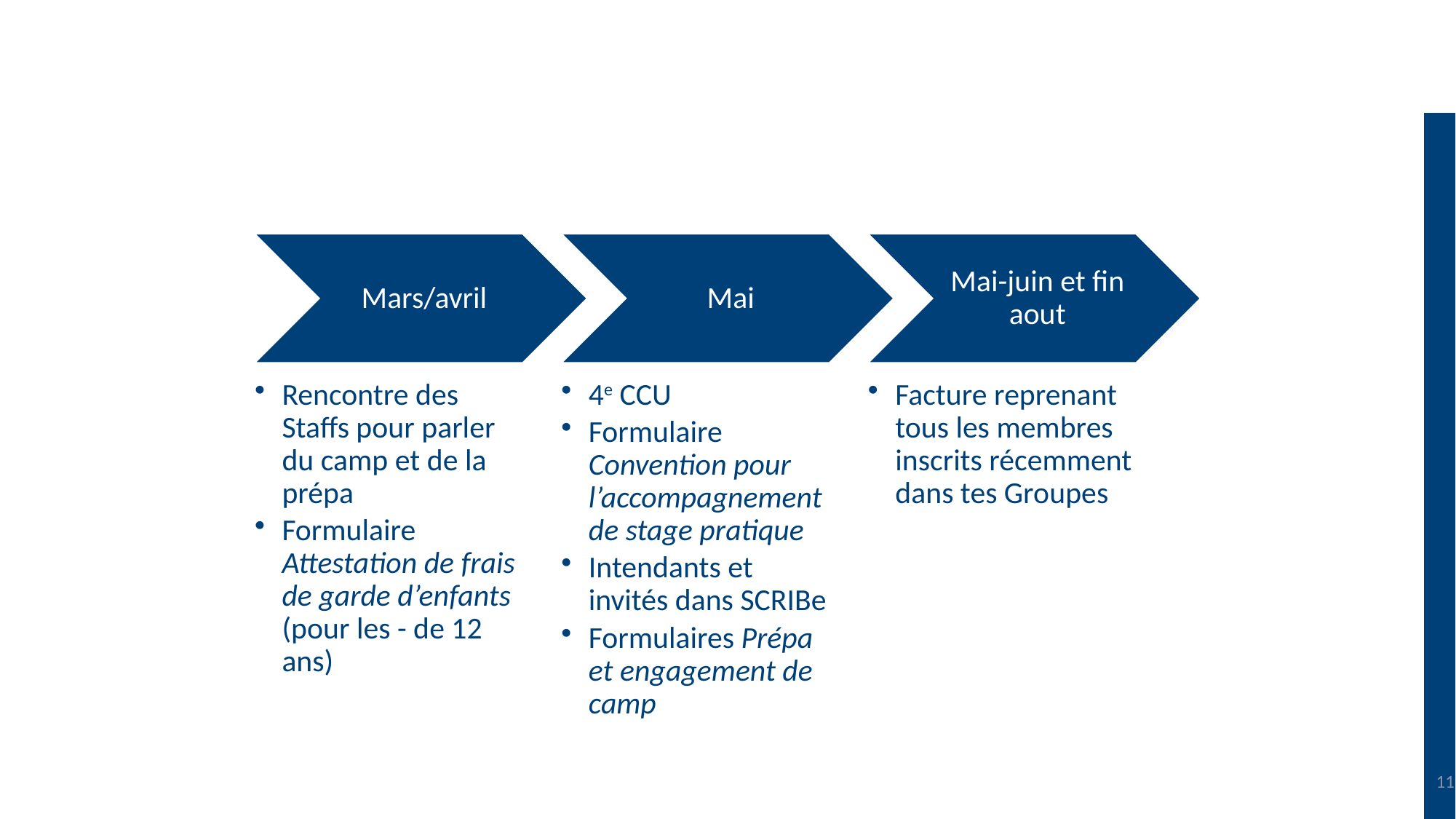

Mars/avril
Rencontre des Staffs pour parler du camp et de la prépa
Formulaire Attestation de frais de garde d’enfants (pour les - de 12 ans)
Mai
4e CCU
Formulaire Convention pour l’accompagnement de stage pratique
Intendants et invités dans SCRIBe
Formulaires Prépa et engagement de camp
Mai-juin et fin aout
Facture reprenant tous les membres inscrits récemment dans tes Groupes
11